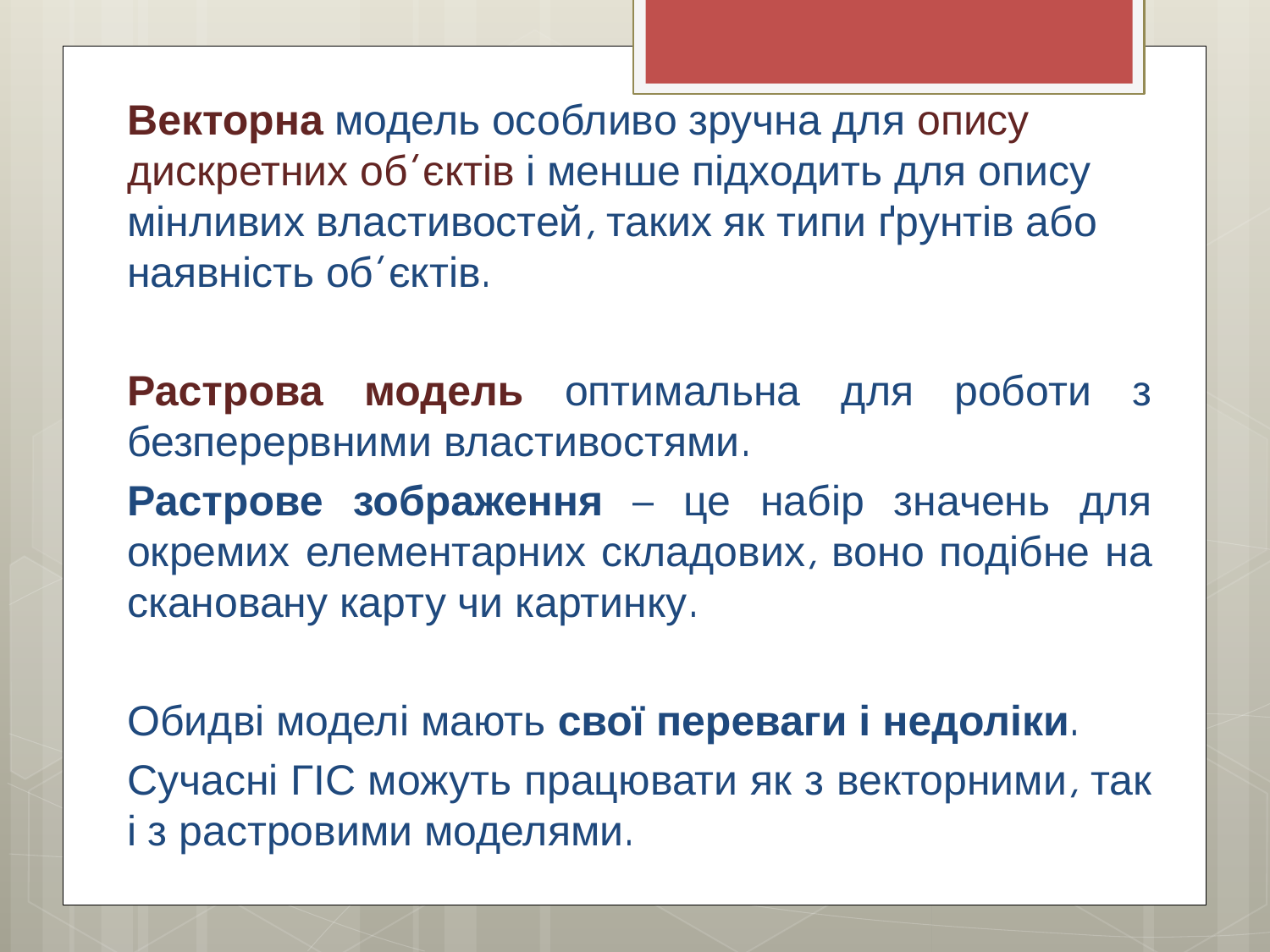

Векторна модель особливо зручна для опису дискретних об’єктів і менше підходить для опису мінливих властивостей, таких як типи ґрунтів або наявність об’єктів.

Растрова модель оптимальна для роботи з безперервними властивостями.
Растрове зображення – це набір значень для окремих елементарних складових, воно подібне на скановану карту чи картинку.

Обидві моделі мають свої переваги і недоліки.
Сучасні ГІС можуть працювати як з векторними, так і з растровими моделями.